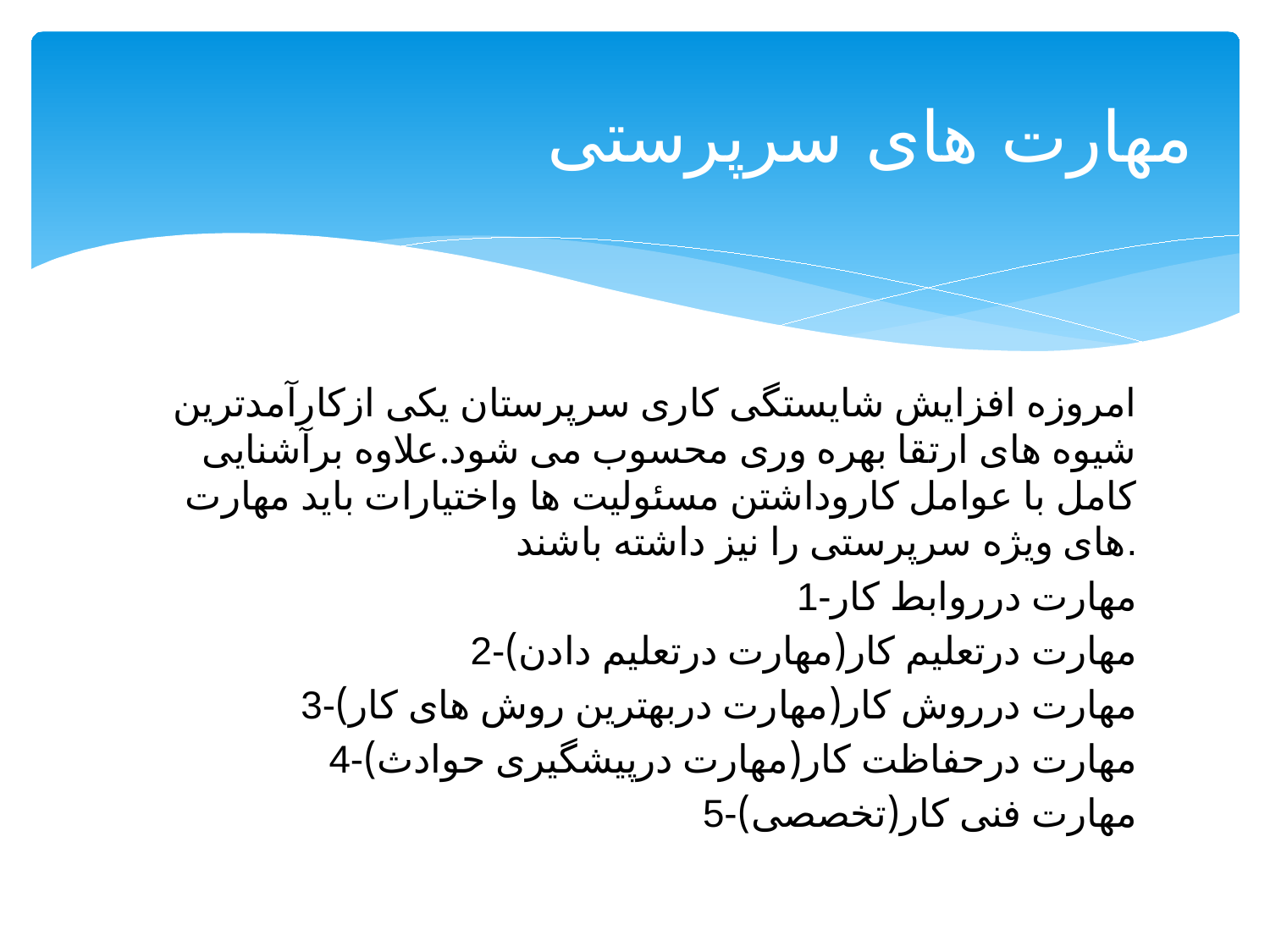

# مهارت های سرپرستی
امروزه افزایش شایستگی کاری سرپرستان یکی ازکارآمدترین شیوه های ارتقا بهره وری محسوب می شود.علاوه برآشنایی کامل با عوامل کاروداشتن مسئولیت ها واختیارات باید مهارت های ویژه سرپرستی را نیز داشته باشند.
1-مهارت درروابط کار
2-مهارت درتعلیم کار(مهارت درتعلیم دادن)
3-مهارت درروش کار(مهارت دربهترین روش های کار)
4-مهارت درحفاظت کار(مهارت درپیشگیری حوادث)
5-مهارت فنی کار(تخصصی)